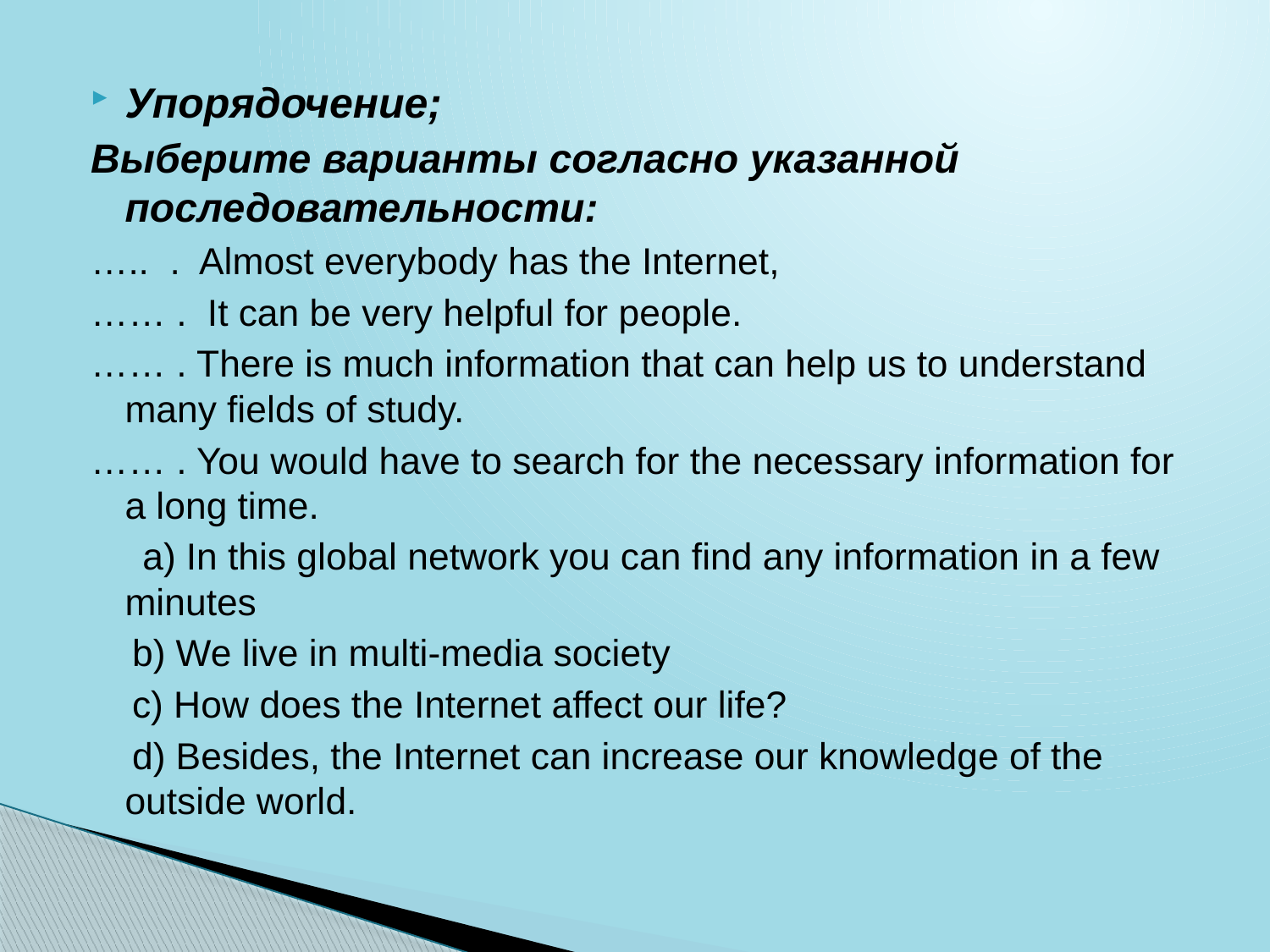

Упорядочение;
Выберите варианты согласно указанной последовательности:
…..  .  Almost everybody has the Internet,
…… .  It can be very helpful for people.
…… . There is much information that can help us to understand many fields of study.
…… . You would have to search for the necessary information for a long time.
     a) In this global network you can find any information in a few minutes
    b) We live in multi-media society
    c) How does the Internet affect our life?
    d) Besides, the Internet can increase our knowledge of the outside world.